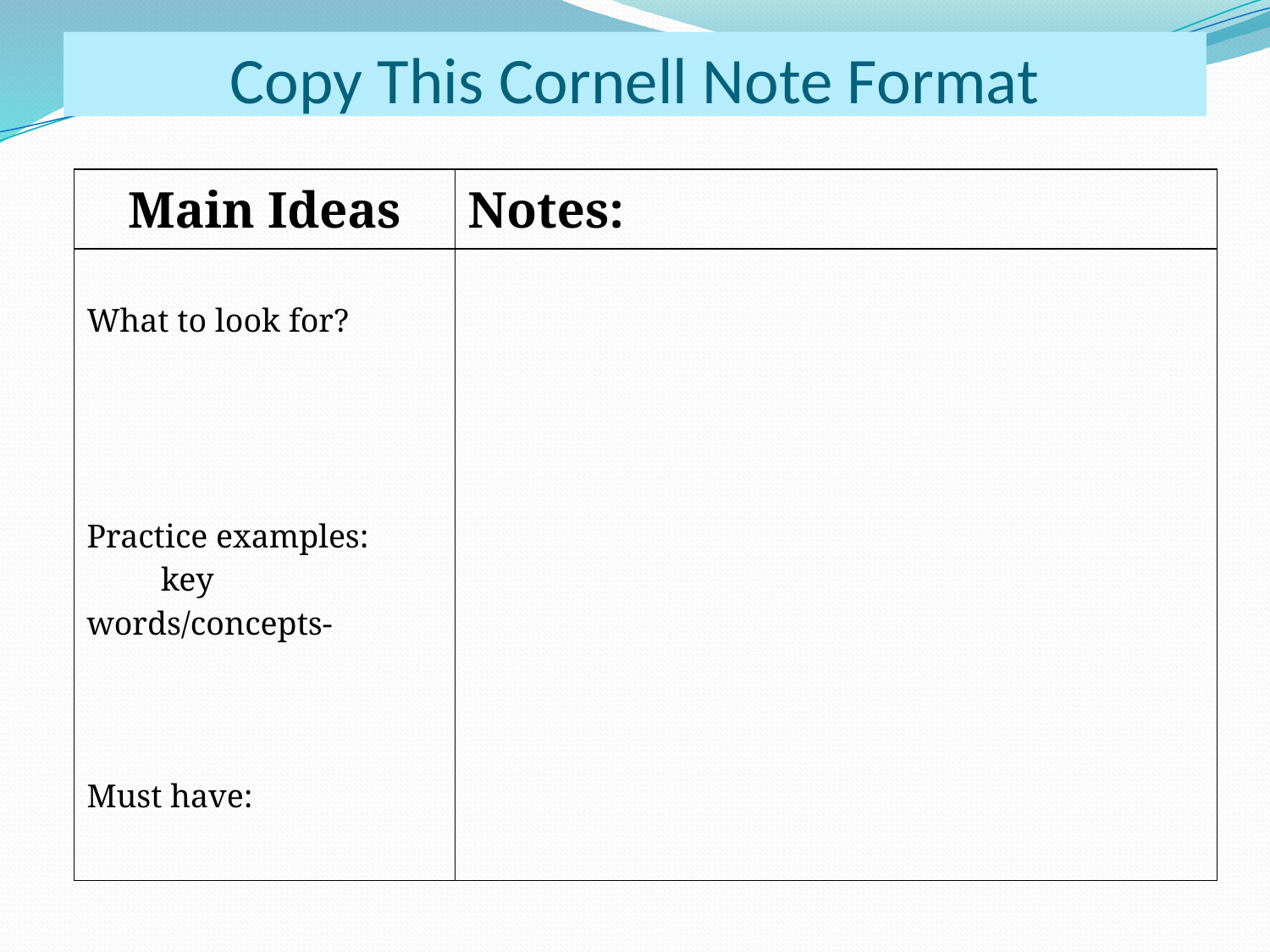

# Copy This Cornell Note Format
| Main Ideas | Notes: |
| --- | --- |
| What to look for? Practice examples: key words/concepts- Must have: |  |